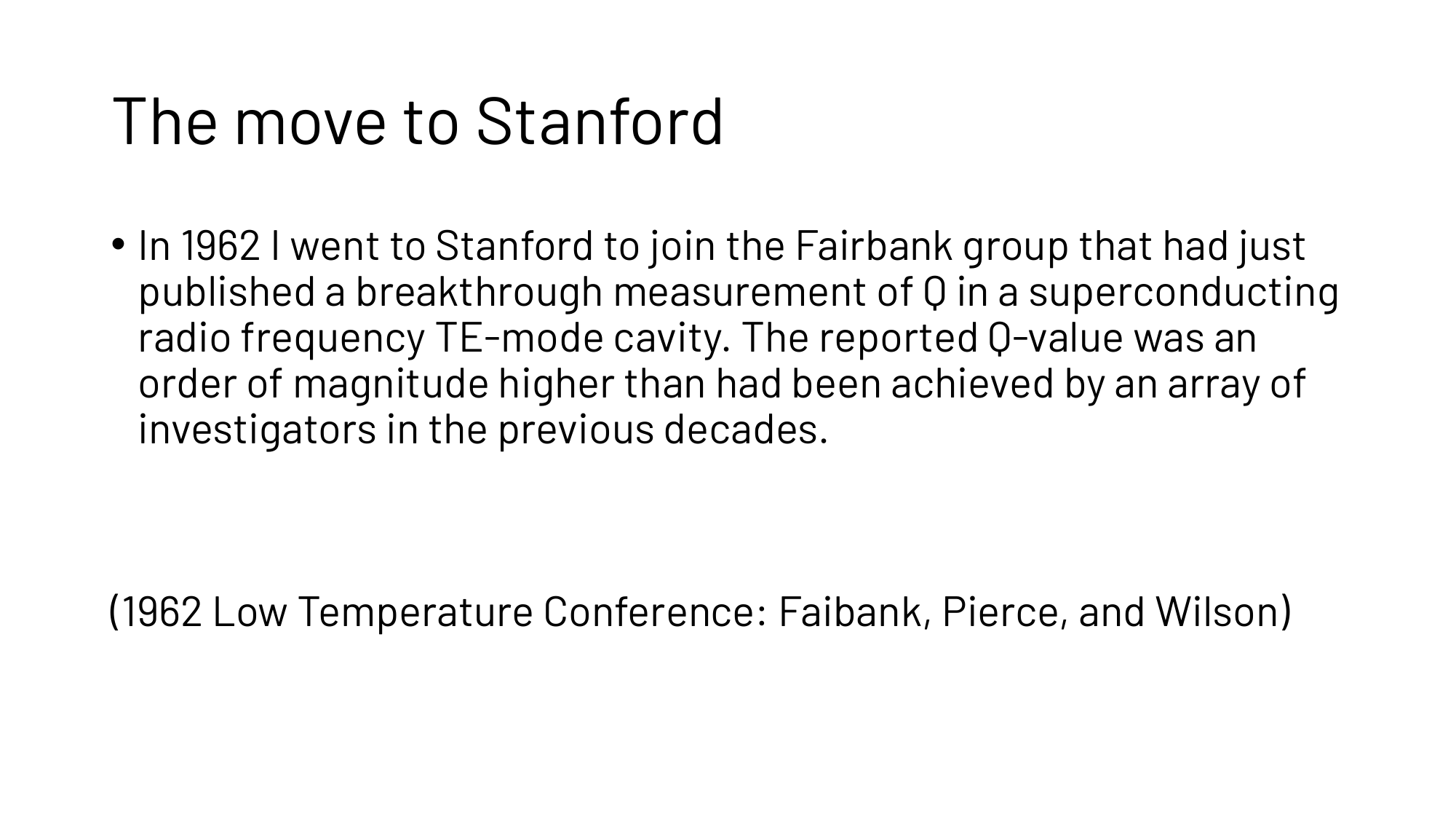

# The move to Stanford
In 1962 I went to Stanford to join the Fairbank group that had just published a breakthrough measurement of Q in a superconducting radio frequency TE-mode cavity. The reported Q-value was an order of magnitude higher than had been achieved by an array of investigators in the previous decades.

(1962 Low Temperature Conference: Faibank, Pierce, and Wilson)